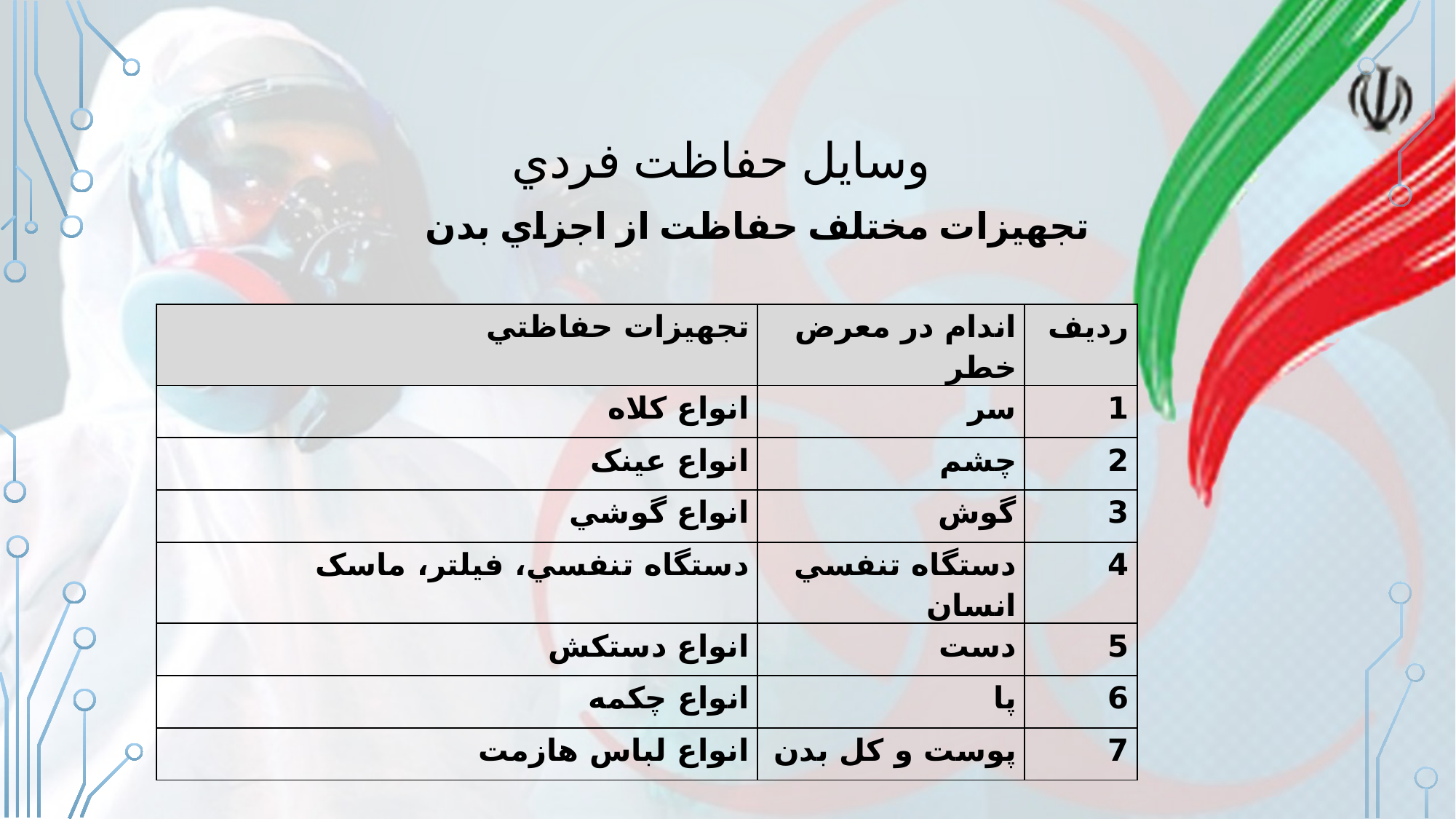

# وسايل حفاظت فردي

تجهيزات مختلف حفاظت از اجزاي بدن
| تجهيزات حفاظتي | اندام در معرض خطر | رديف |
| --- | --- | --- |
| انواع کلاه | سر | 1 |
| انواع عينک | چشم | 2 |
| انواع گوشي | گوش | 3 |
| دستگاه تنفسي، فيلتر، ماسک | دستگاه تنفسي انسان | 4 |
| انواع دستکش | دست | 5 |
| انواع چکمه | پا | 6 |
| انواع لباس هازمت | پوست و کل بدن | 7 |